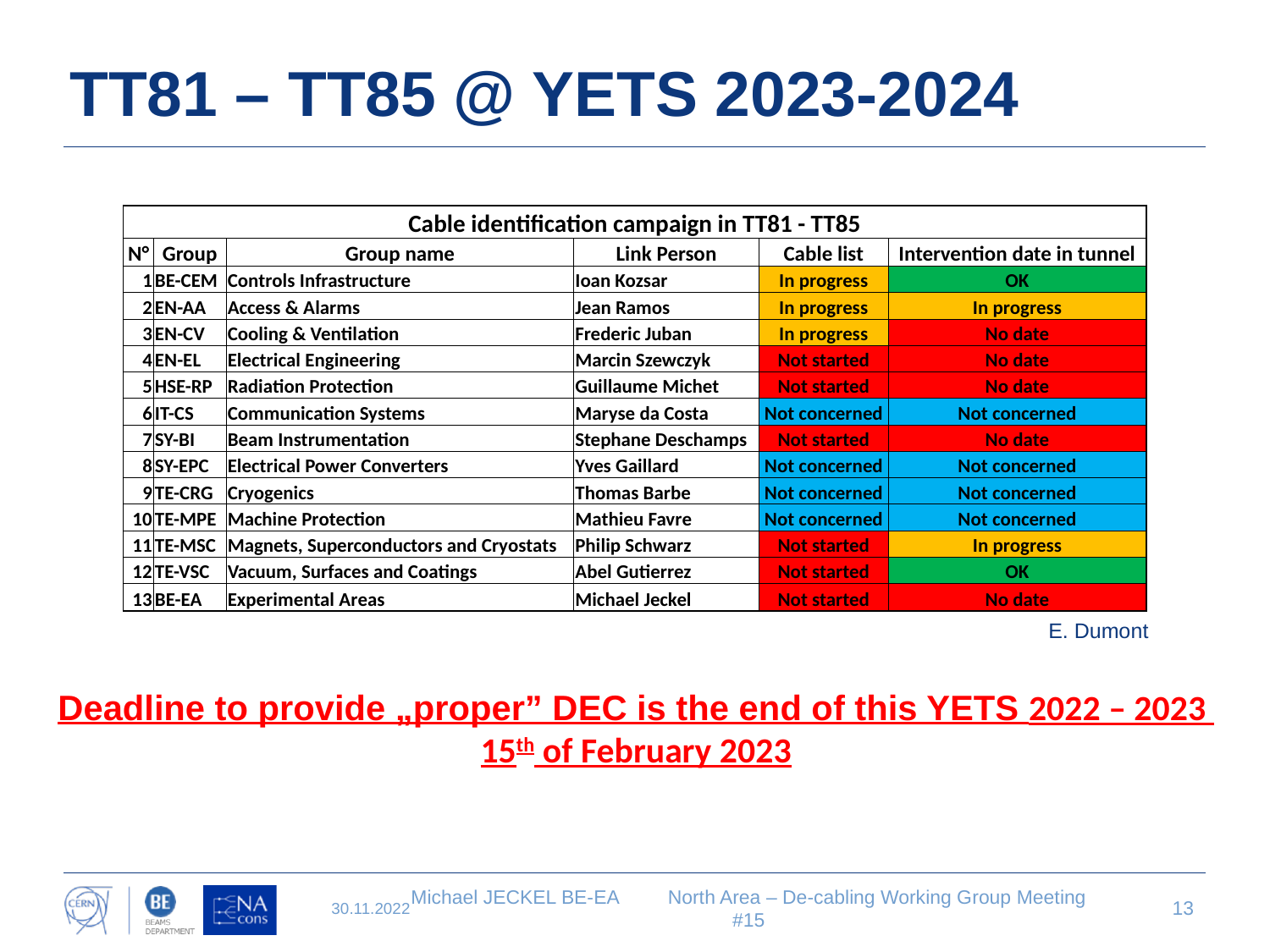

# TT81 – TT85 @ YETS 2023-2024
| Cable identification campaign in TT81 - TT85 |  |  |  |  |  |
| --- | --- | --- | --- | --- | --- |
| N° | Group | Group name | Link Person | Cable list | Intervention date in tunnel |
| 1 | BE-CEM | Controls Infrastructure | Ioan Kozsar | In progress | OK |
| 2 | EN-AA | Access & Alarms | Jean Ramos | In progress | In progress |
| 3 | EN-CV | Cooling & Ventilation | Frederic Juban | In progress | No date |
| 4 | EN-EL | Electrical Engineering | Marcin Szewczyk | Not started | No date |
| 5 | HSE-RP | Radiation Protection | Guillaume Michet | Not started | No date |
| 6 | IT-CS | Communication Systems | Maryse da Costa | Not concerned | Not concerned |
| 7 | SY-BI | Beam Instrumentation | Stephane Deschamps | Not started | No date |
| 8 | SY-EPC | Electrical Power Converters | Yves Gaillard | Not concerned | Not concerned |
| 9 | TE-CRG | Cryogenics | Thomas Barbe | Not concerned | Not concerned |
| 10 | TE-MPE | Machine Protection | Mathieu Favre | Not concerned | Not concerned |
| 11 | TE-MSC | Magnets, Superconductors and Cryostats | Philip Schwarz | Not started | In progress |
| 12 | TE-VSC | Vacuum, Surfaces and Coatings | Abel Gutierrez | Not started | OK |
| 13 | BE-EA | Experimental Areas | Michael Jeckel | Not started | No date |
E. Dumont
Deadline to provide „proper” DEC is the end of this YETS 2022 – 2023
15th of February 2023
30.11.2022
Michael JECKEL BE-EA         North Area – De-cabling Working Group Meeting #15
13